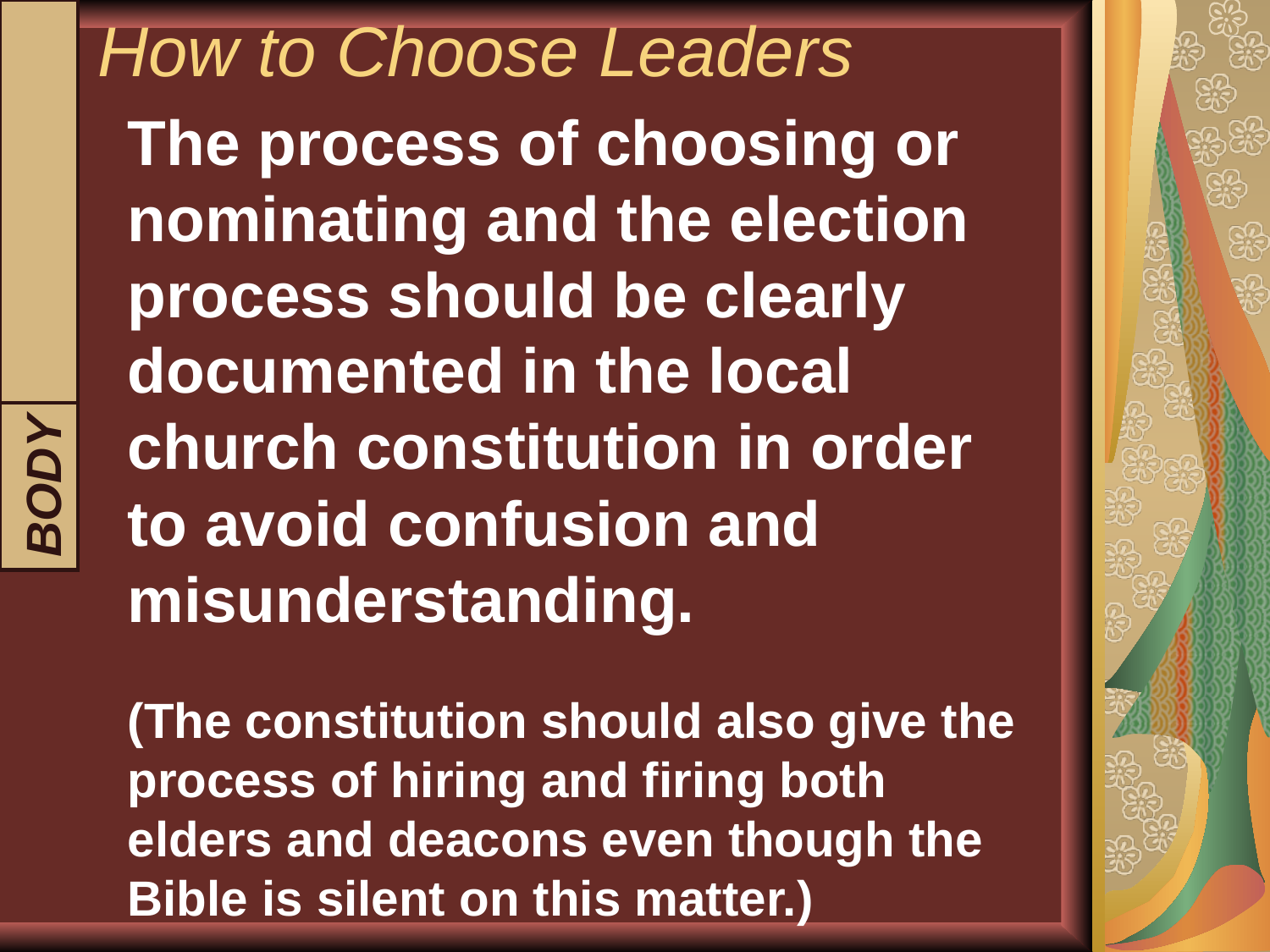

# How to Choose Leaders
The process of choosing or nominating and the election process should be clearly documented in the local church constitution in order to avoid confusion and misunderstanding.

(The constitution should also give the process of hiring and firing both elders and deacons even though the Bible is silent on this matter.)
INTRODUCTION
BODY